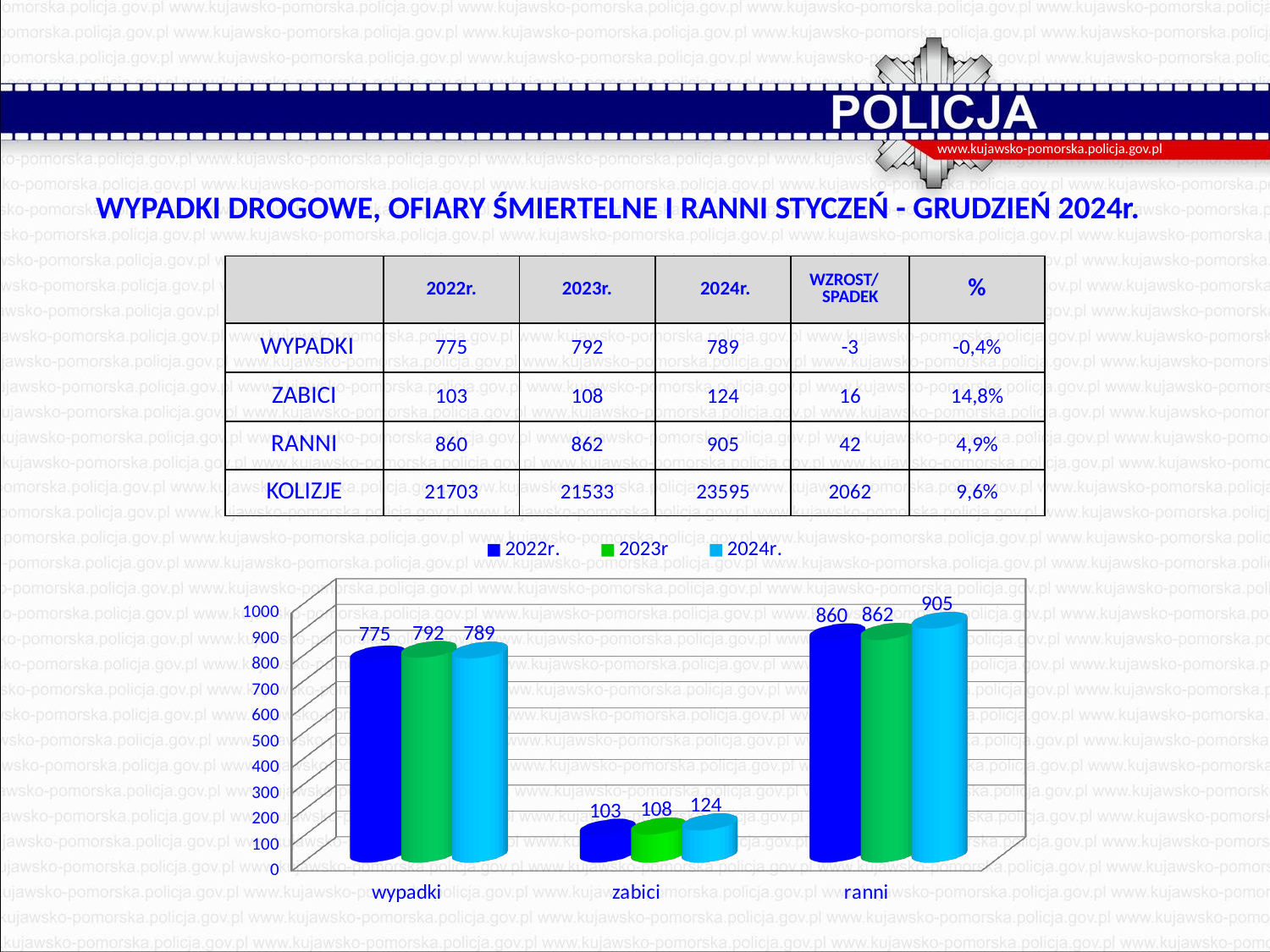

www.kujawsko-pomorska.policja.gov.pl
WYPADKI DROGOWE, OFIARY ŚMIERTELNE I RANNI STYCZEŃ - GRUDZIEŃ 2024r.
|  | 2022r. | 2023r. | 2024r. | WZROST/ SPADEK | % |
| --- | --- | --- | --- | --- | --- |
| WYPADKI | 775 | 792 | 789 | -3 | -0,4% |
| ZABICI | 103 | 108 | 124 | 16 | 14,8% |
| RANNI | 860 | 862 | 905 | 42 | 4,9% |
| KOLIZJE | 21703 | 21533 | 23595 | 2062 | 9,6% |

[unsupported chart]